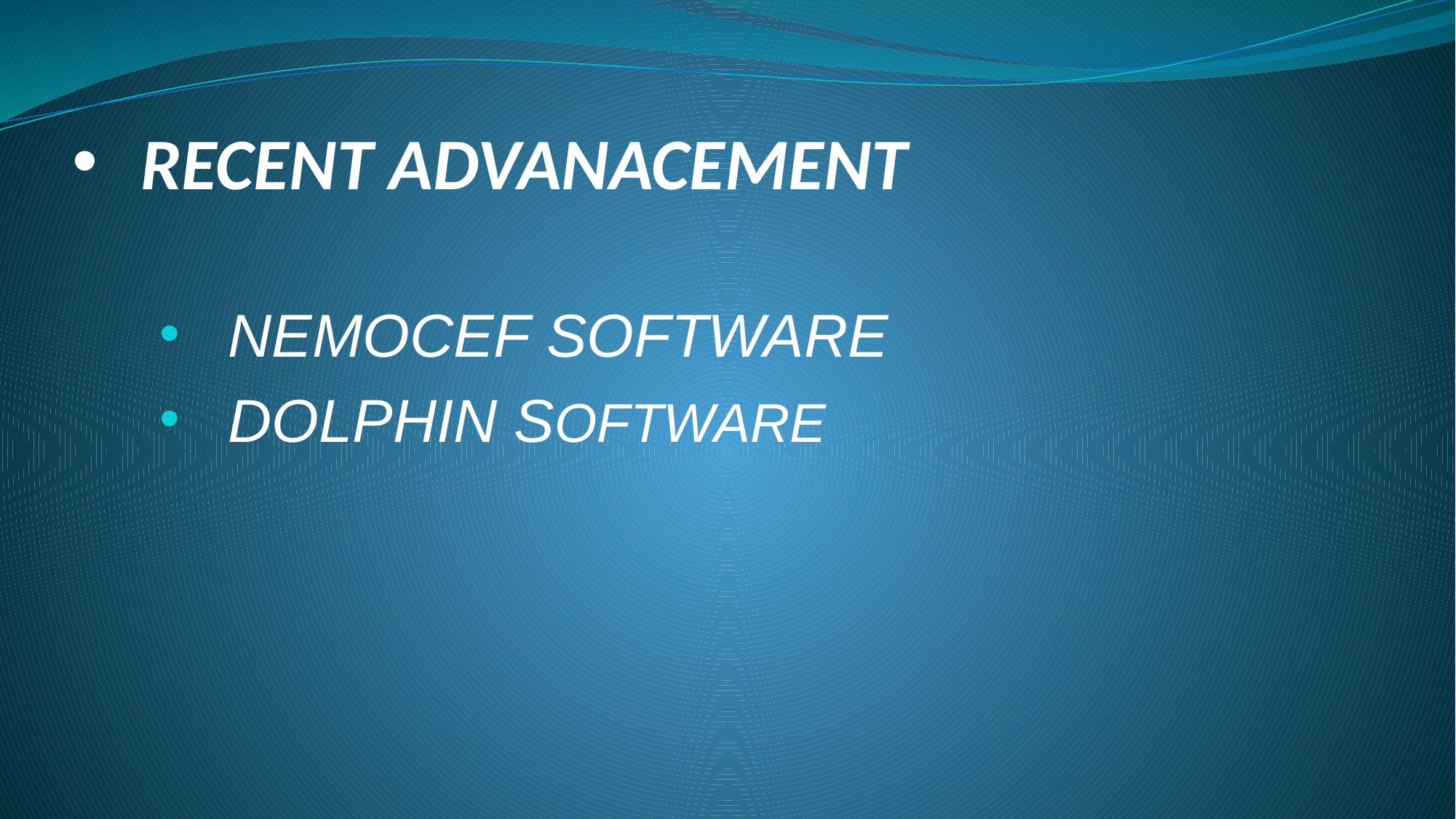

# RECENT ADVANACEMENT
NEMOCEF SOFTWARE
DOLPHIN SOFTWARE